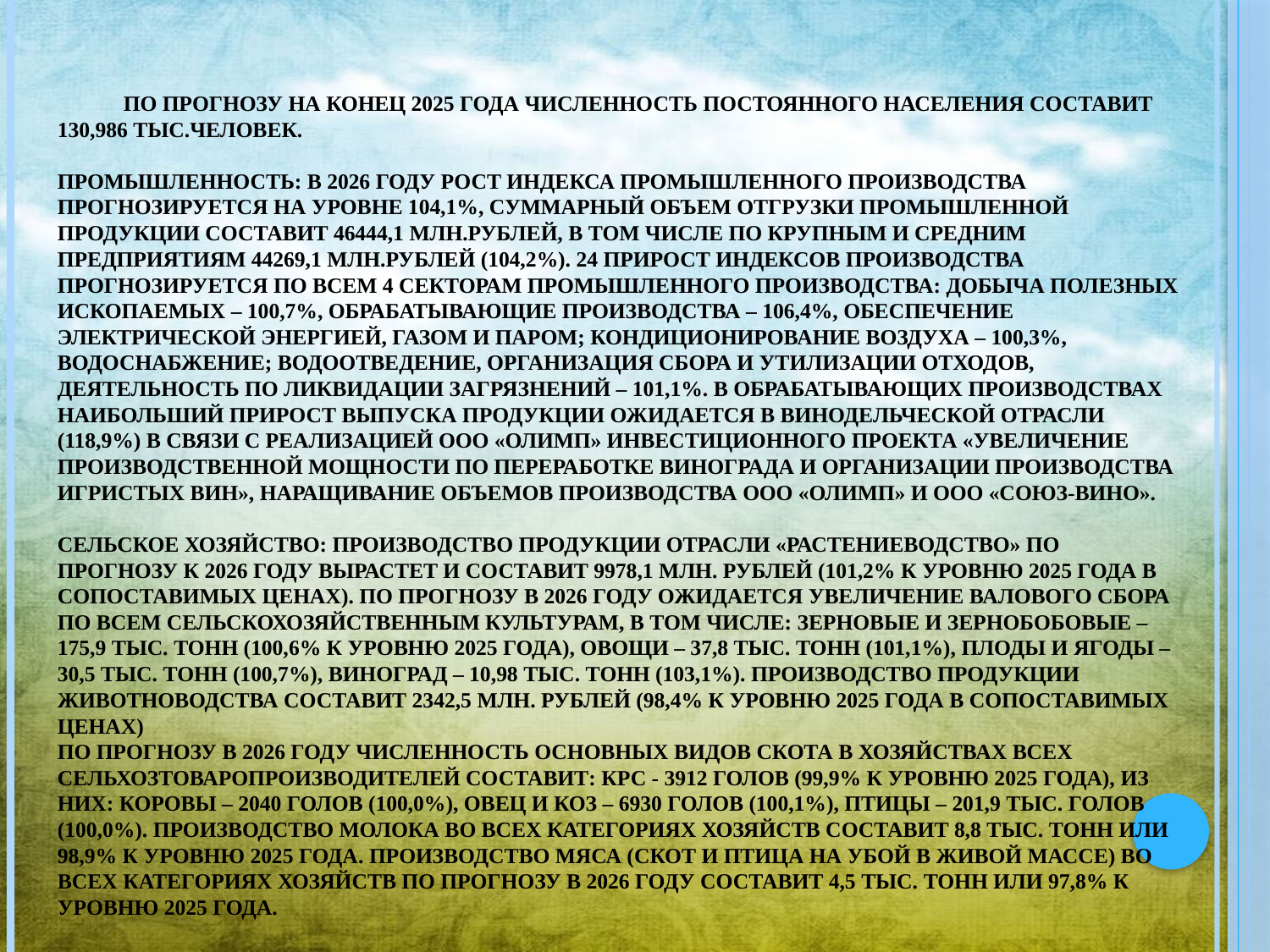

# По прогнозу на конец 2025 года численность постоянного населения составит 130,986 тыс.человек. Промышленность: В 2026 году рост индекса промышленного производства прогнозируется на уровне 104,1%, суммарный объем отгрузки промышленной продукции составит 46444,1 млн.рублей, в том числе по крупным и средним предприятиям 44269,1 млн.рублей (104,2%). 24 Прирост индексов производства прогнозируется по всем 4 секторам промышленного производства: добыча полезных ископаемых – 100,7%, обрабатывающие производства – 106,4%, обеспечение электрической энергией, газом и паром; кондиционирование воздуха – 100,3%, водоснабжение; водоотведение, организация сбора и утилизации отходов, деятельность по ликвидации загрязнений – 101,1%. В обрабатывающих производствах наибольший прирост выпуска продукции ожидается в винодельческой отрасли (118,9%) в связи с реализацией ООО «Олимп» инвестиционного проекта «Увеличение производственной мощности по переработке винограда и организации производства игристых вин», наращивание объемов производства ООО «Олимп» и ООО «Союз-Вино». Сельское хозяйство: Производство продукции отрасли «Растениеводство» по прогнозу к 2026 году вырастет и составит 9978,1 млн. рублей (101,2% к уровню 2025 года в сопоставимых ценах). По прогнозу в 2026 году ожидается увеличение валового сбора по всем сельскохозяйственным культурам, в том числе: зерновые и зернобобовые – 175,9 тыс. тонн (100,6% к уровню 2025 года), овощи – 37,8 тыс. тонн (101,1%), плоды и ягоды – 30,5 тыс. тонн (100,7%), виноград – 10,98 тыс. тонн (103,1%). Производство продукции животноводства составит 2342,5 млн. рублей (98,4% к уровню 2025 года в сопоставимых ценах) По прогнозу в 2026 году численность основных видов скота в хозяйствах всех сельхозтоваропроизводителей составит: КРС - 3912 голов (99,9% к уровню 2025 года), из них: коровы – 2040 голов (100,0%), овец и коз – 6930 голов (100,1%), птицы – 201,9 тыс. голов (100,0%). Производство молока во всех категориях хозяйств составит 8,8 тыс. тонн или 98,9% к уровню 2025 года. Производство мяса (скот и птица на убой в живой массе) во всех категориях хозяйств по прогнозу в 2026 году составит 4,5 тыс. тонн или 97,8% к уровню 2025 года.